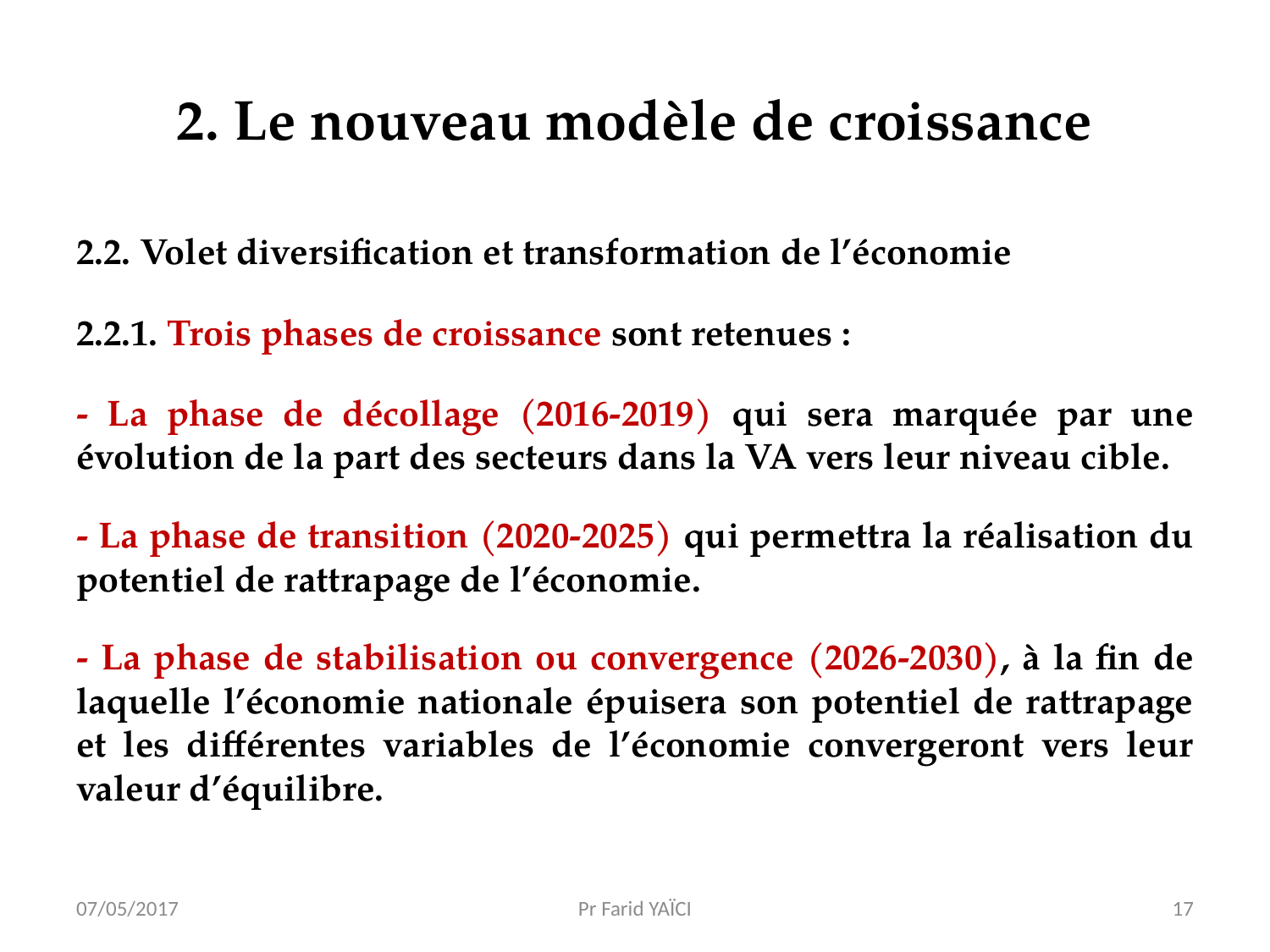

# 2. Le nouveau modèle de croissance
2.2. Volet diversification et transformation de l’économie

2.2.1. Trois phases de croissance sont retenues :

- La phase de décollage (2016-2019) qui sera marquée par une évolution de la part des secteurs dans la VA vers leur niveau cible.

- La phase de transition (2020-2025) qui permettra la réalisation du potentiel de rattrapage de l’économie.

- La phase de stabilisation ou convergence (2026-2030), à la fin de laquelle l’économie nationale épuisera son potentiel de rattrapage et les différentes variables de l’économie convergeront vers leur valeur d’équilibre.

07/05/2017
Pr Farid YAÏCI
17